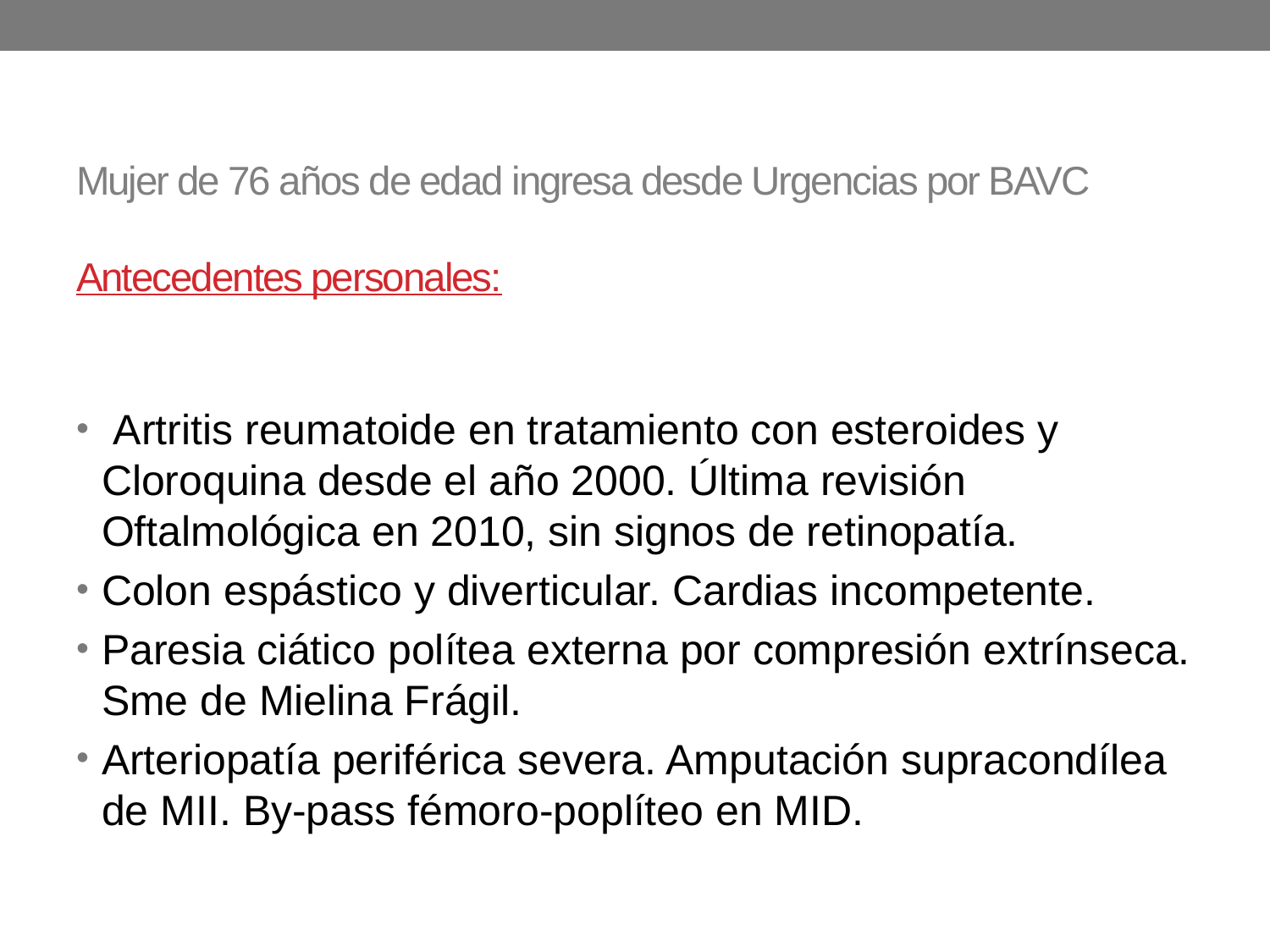

# Mujer de 76 años de edad ingresa desde Urgencias por BAVC Antecedentes personales:
 Artritis reumatoide en tratamiento con esteroides y Cloroquina desde el año 2000. Última revisión Oftalmológica en 2010, sin signos de retinopatía.
Colon espástico y diverticular. Cardias incompetente.
Paresia ciático polítea externa por compresión extrínseca. Sme de Mielina Frágil.
Arteriopatía periférica severa. Amputación supracondílea  de MII. By-pass fémoro-poplíteo en MID.